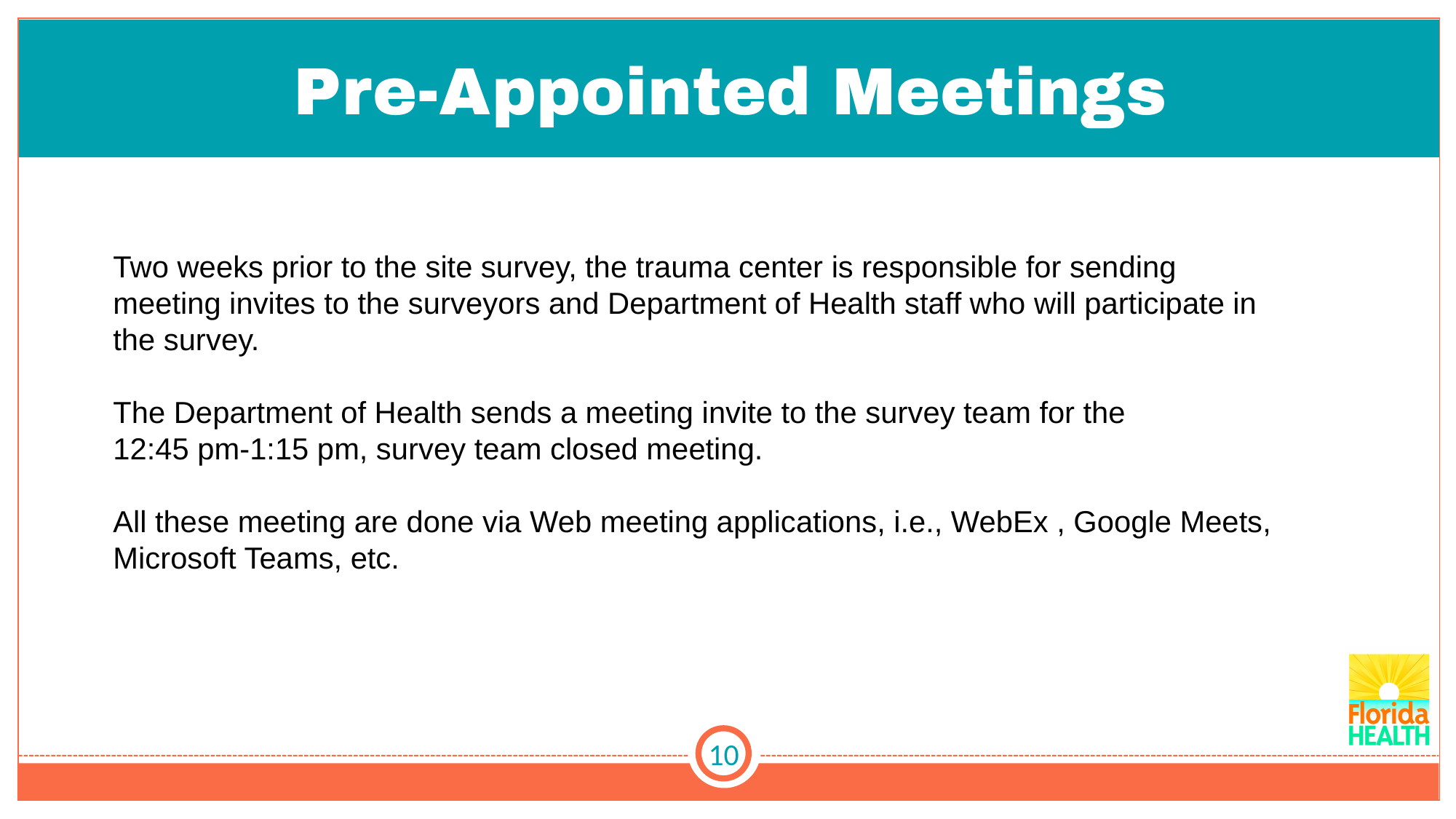

# Pre-Appointed Meetings

Two weeks prior to the site survey, the trauma center is responsible for sending meeting invites to the surveyors and Department of Health staff who will participate in the survey.

The Department of Health sends a meeting invite to the survey team for the
12:45 pm-1:15 pm, survey team closed meeting.

All these meeting are done via Web meeting applications, i.e., WebEx , Google Meets, Microsoft Teams, etc.